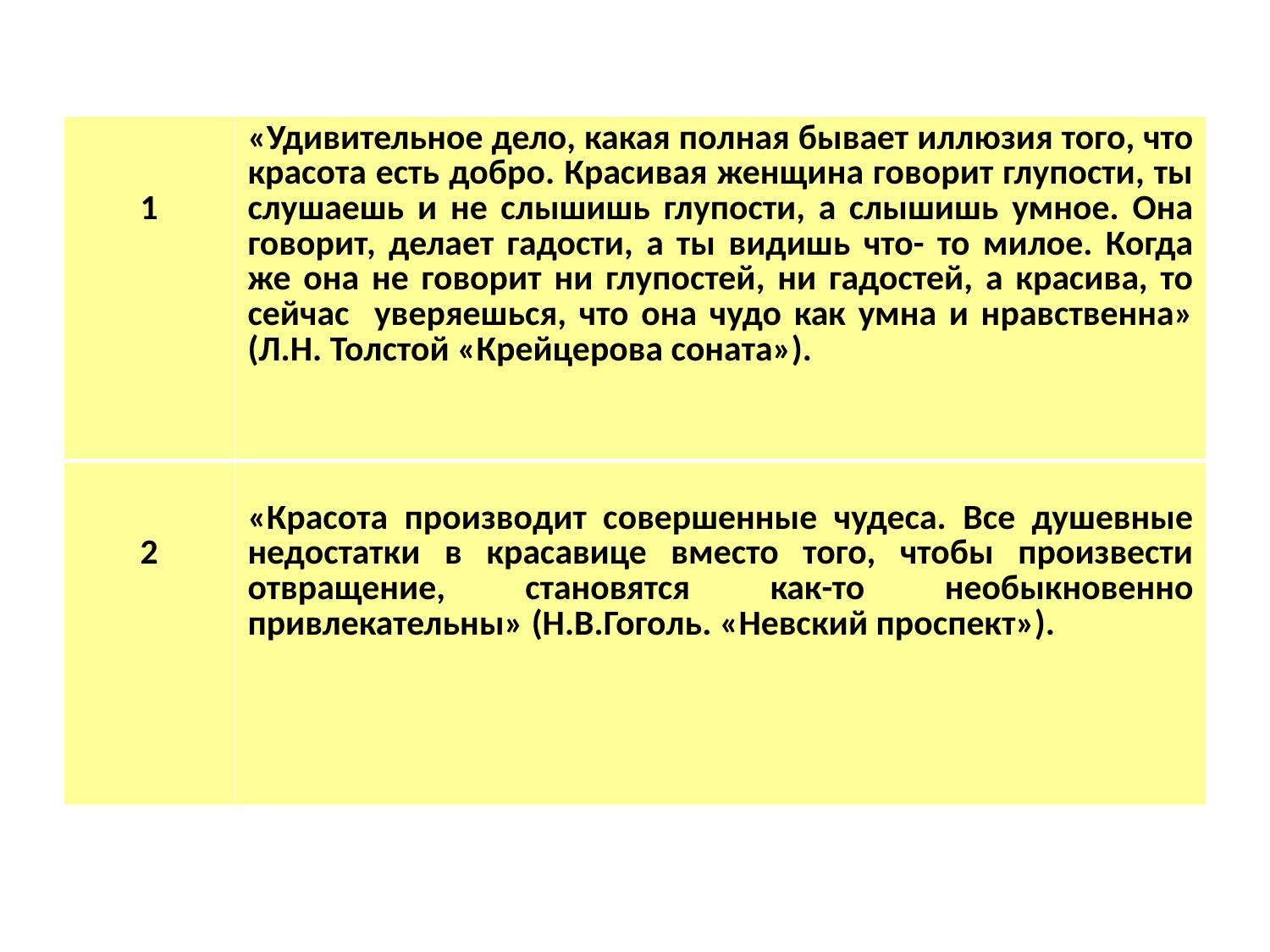

| 1 | «Удивительное дело, какая полная бывает иллюзия того, что красота есть добро. Красивая женщина говорит глупости, ты слушаешь и не слышишь глупости, а слышишь умное. Она говорит, делает гадости, а ты видишь что- то милое. Когда же она не говорит ни глупостей, ни гадостей, а красива, то сейчас уверяешься, что она чудо как умна и нравственна» (Л.Н. Толстой «Крейцерова соната»). |
| --- | --- |
| 2 | «Красота производит совершенные чудеса. Все душевные недостатки в красавице вместо того, чтобы произвести отвращение, становятся как-то необыкновенно привлекательны» (Н.В.Гоголь. «Невский проспект»). |